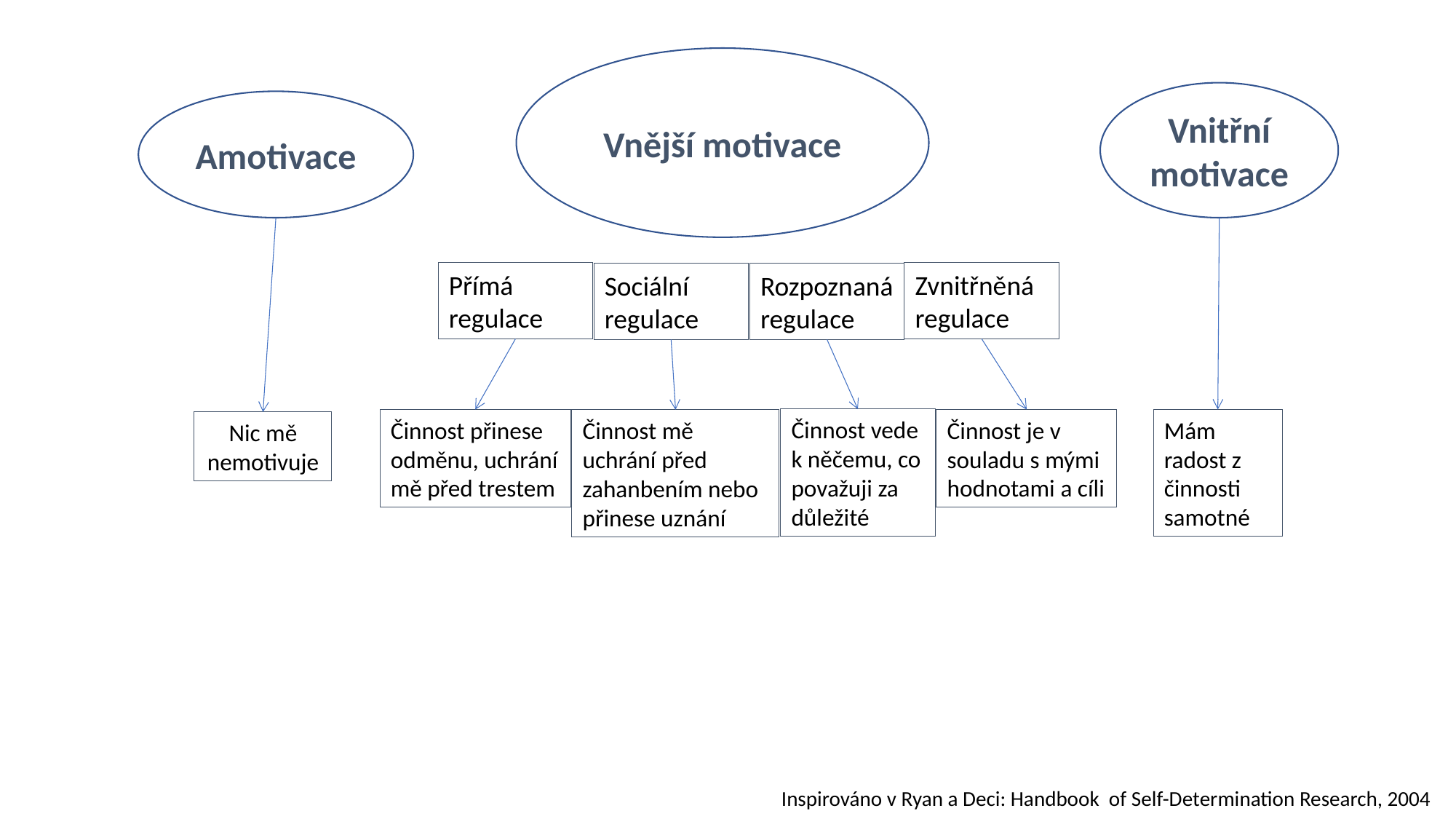

Vnější motivace
Vnitřní motivace
Amotivace
Přímá
regulace
Zvnitřněná
regulace
Sociální
regulace
Rozpoznaná
regulace
Činnost vede k něčemu, co považuji za důležité
Činnost je v souladu s mými hodnotami a cíli
Činnost přinese odměnu, uchrání mě před trestem
Mám radost z činnosti
samotné
Činnost mě uchrání před zahanbením nebo přinese uznání
Nic mě nemotivuje
Inspirováno v Ryan a Deci: Handbook  of Self-Determination Research, 2004